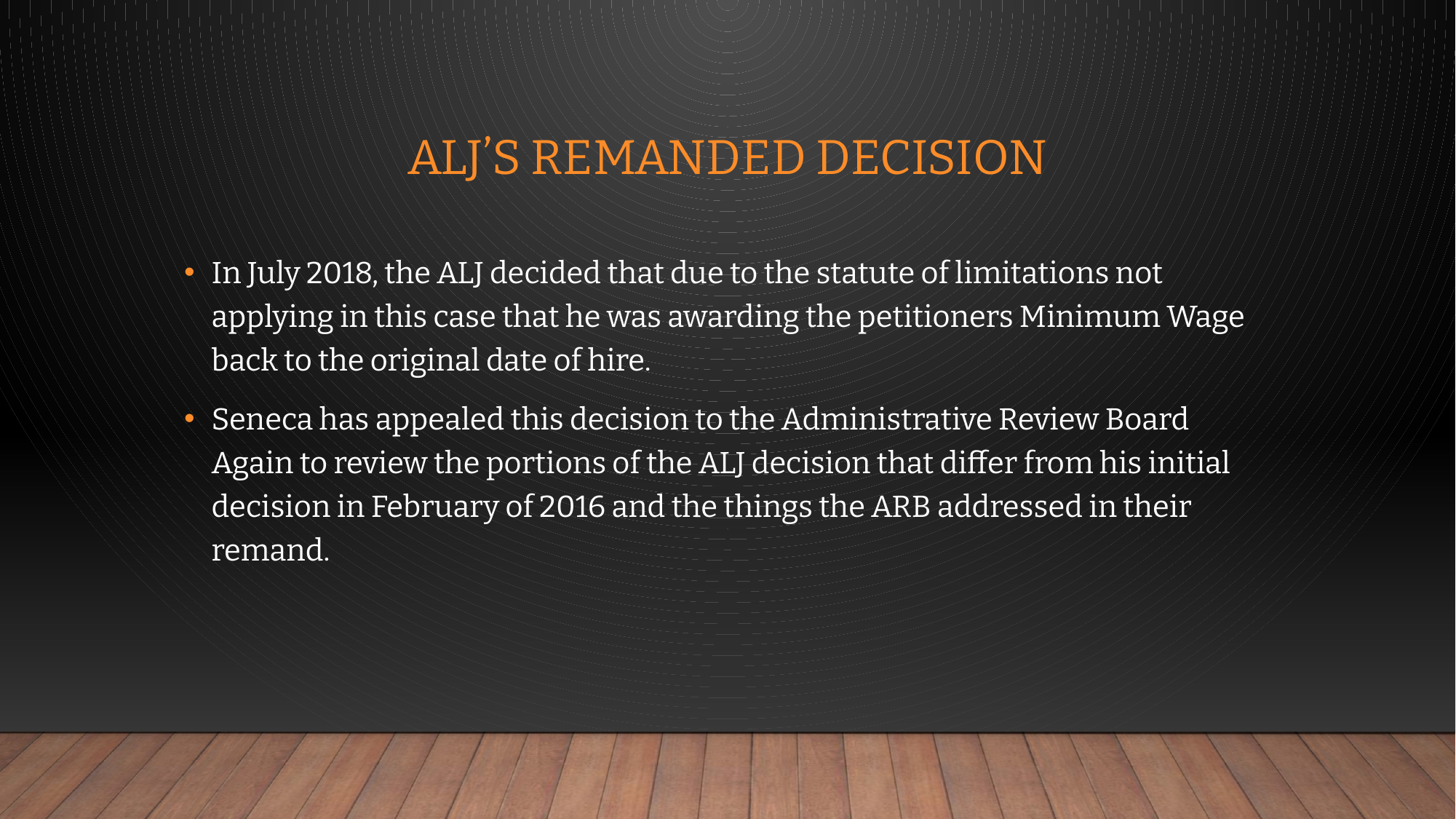

# ALJ’s Remanded decision
In July 2018, the ALJ decided that due to the statute of limitations not applying in this case that he was awarding the petitioners Minimum Wage back to the original date of hire.
Seneca has appealed this decision to the Administrative Review Board Again to review the portions of the ALJ decision that differ from his initial decision in February of 2016 and the things the ARB addressed in their remand.